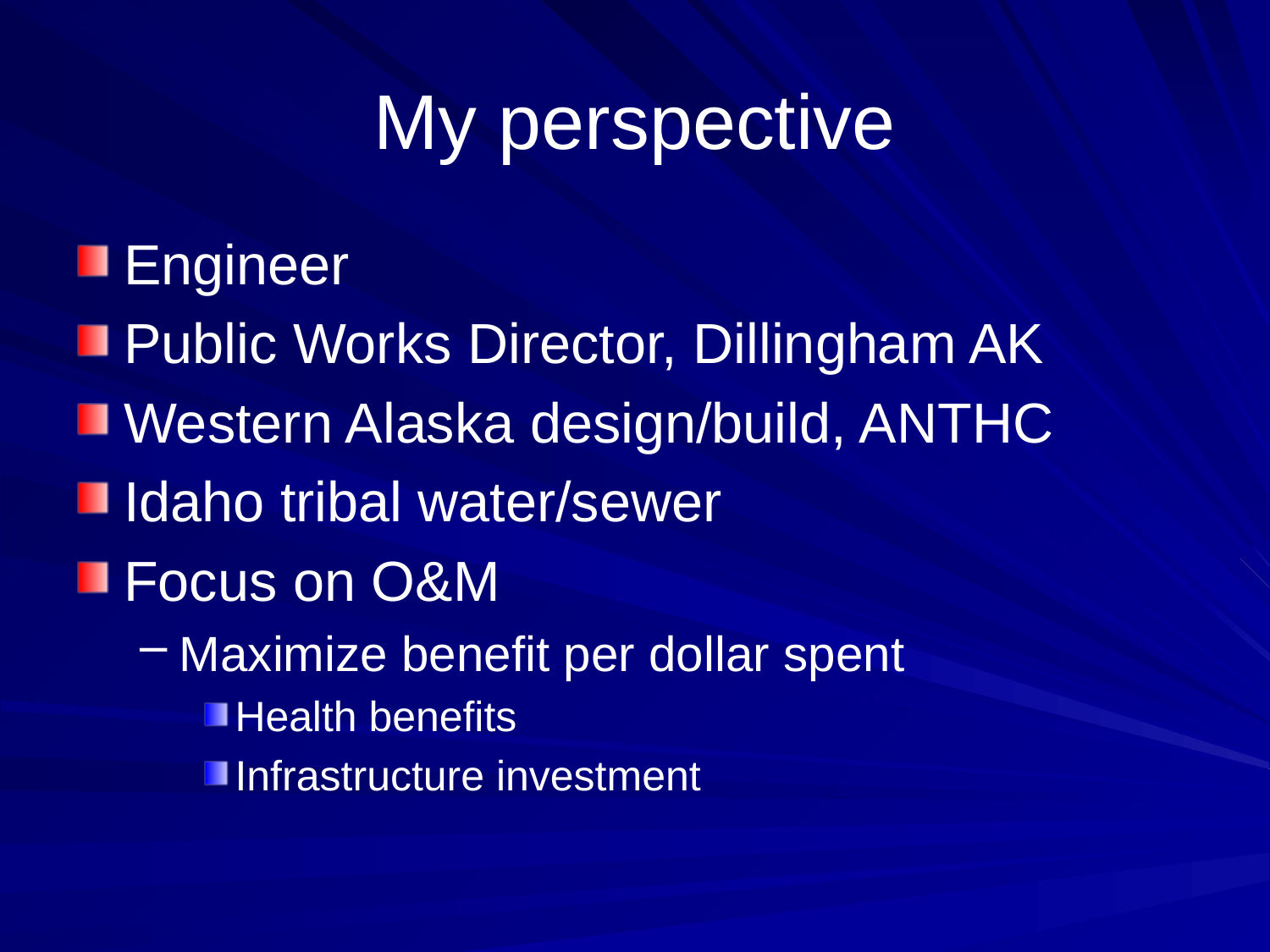

# My perspective
Engineer
Public Works Director, Dillingham AK
Western Alaska design/build, ANTHC
Idaho tribal water/sewer
Focus on O&M
Maximize benefit per dollar spent
Health benefits
Infrastructure investment